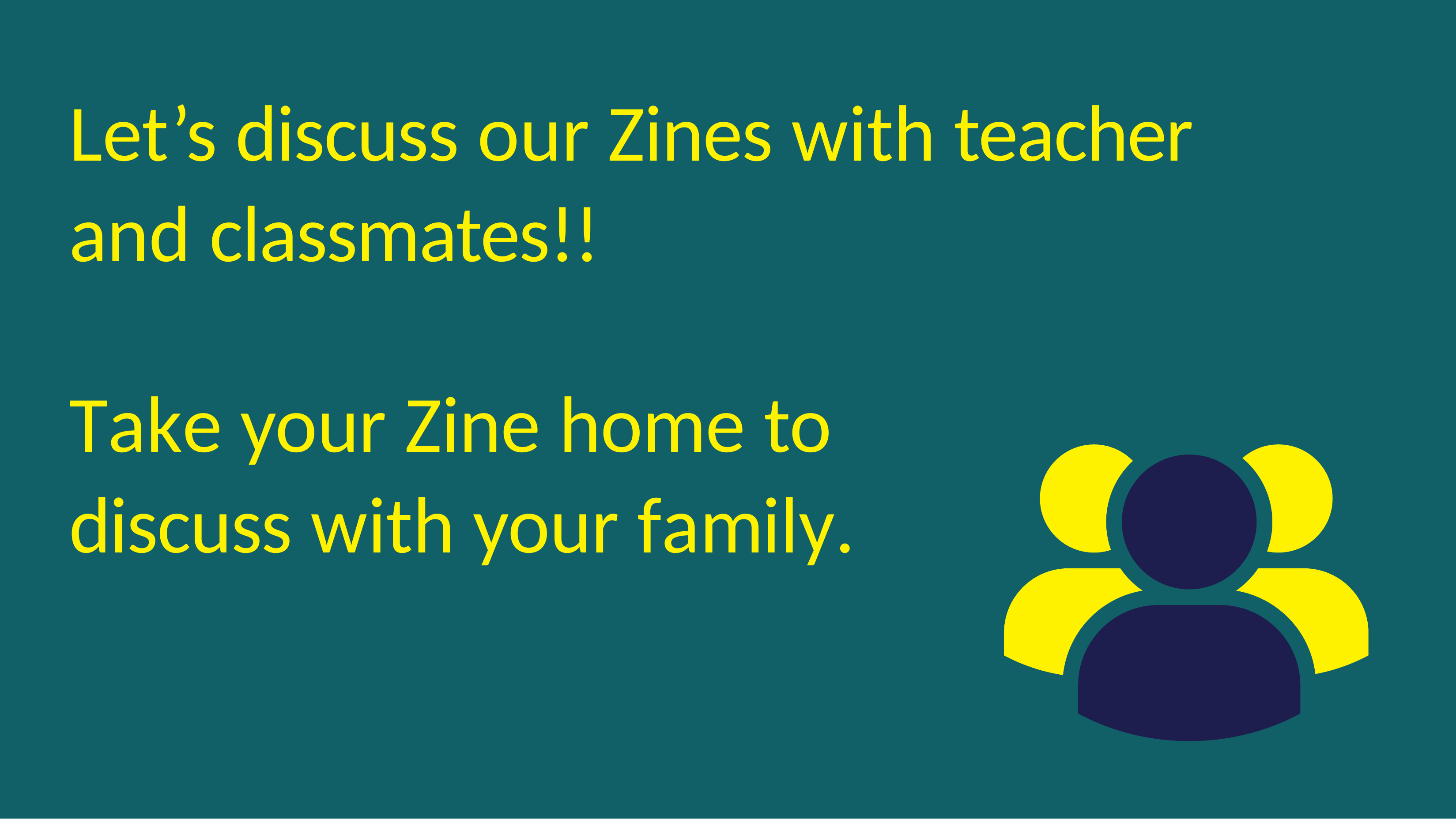

Let’s discuss our Zines with teacher and classmates!!

Take your Zine home to discuss with your family.